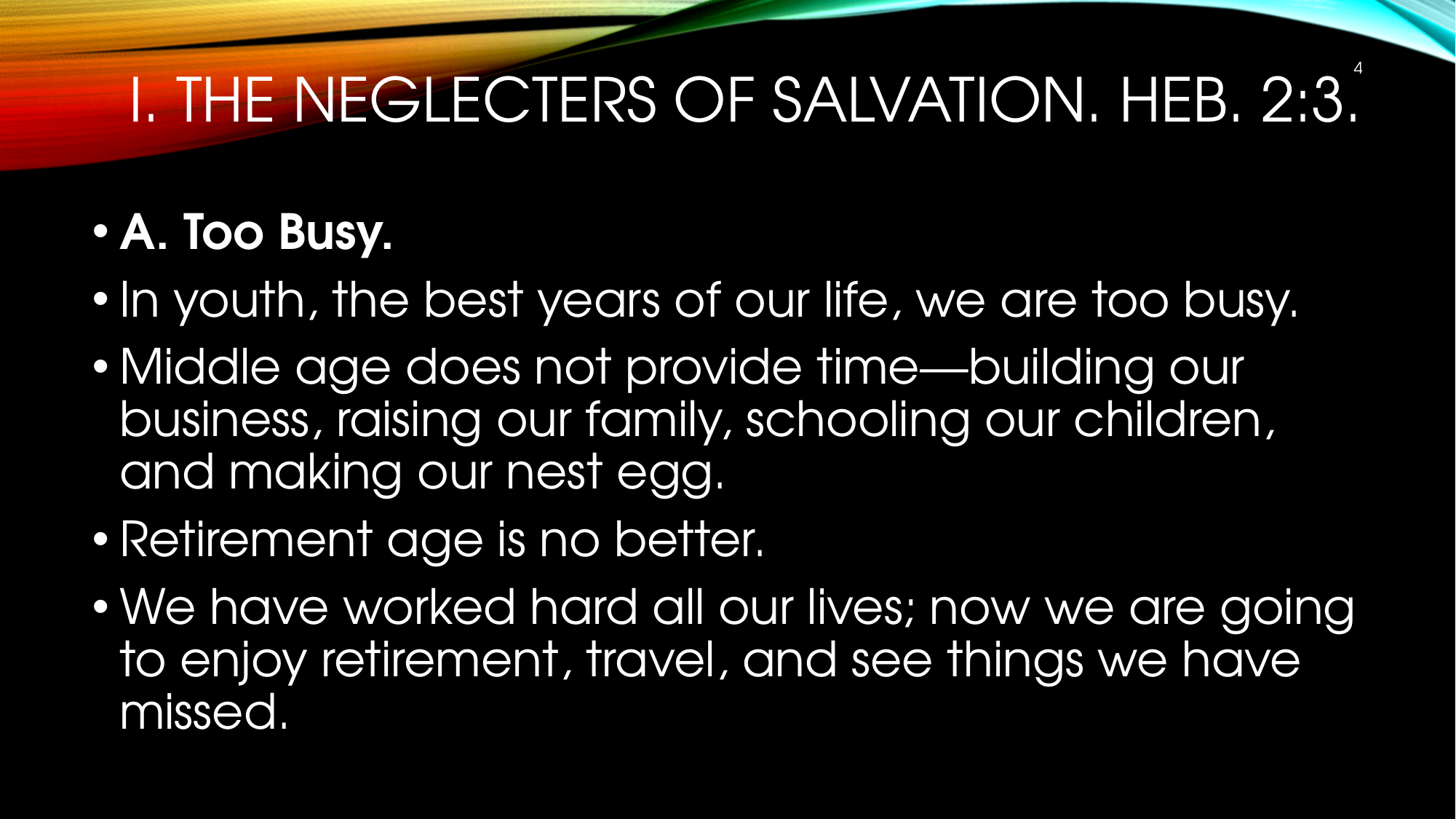

# I. THE NEGLECTERS OF SALVATION. HEB. 2:3.
4
A. Too Busy.
In youth, the best years of our life, we are too busy.
Middle age does not provide time—building our business, raising our family, schooling our children, and making our nest egg.
Retirement age is no better.
We have worked hard all our lives; now we are going to enjoy retirement, travel, and see things we have missed.